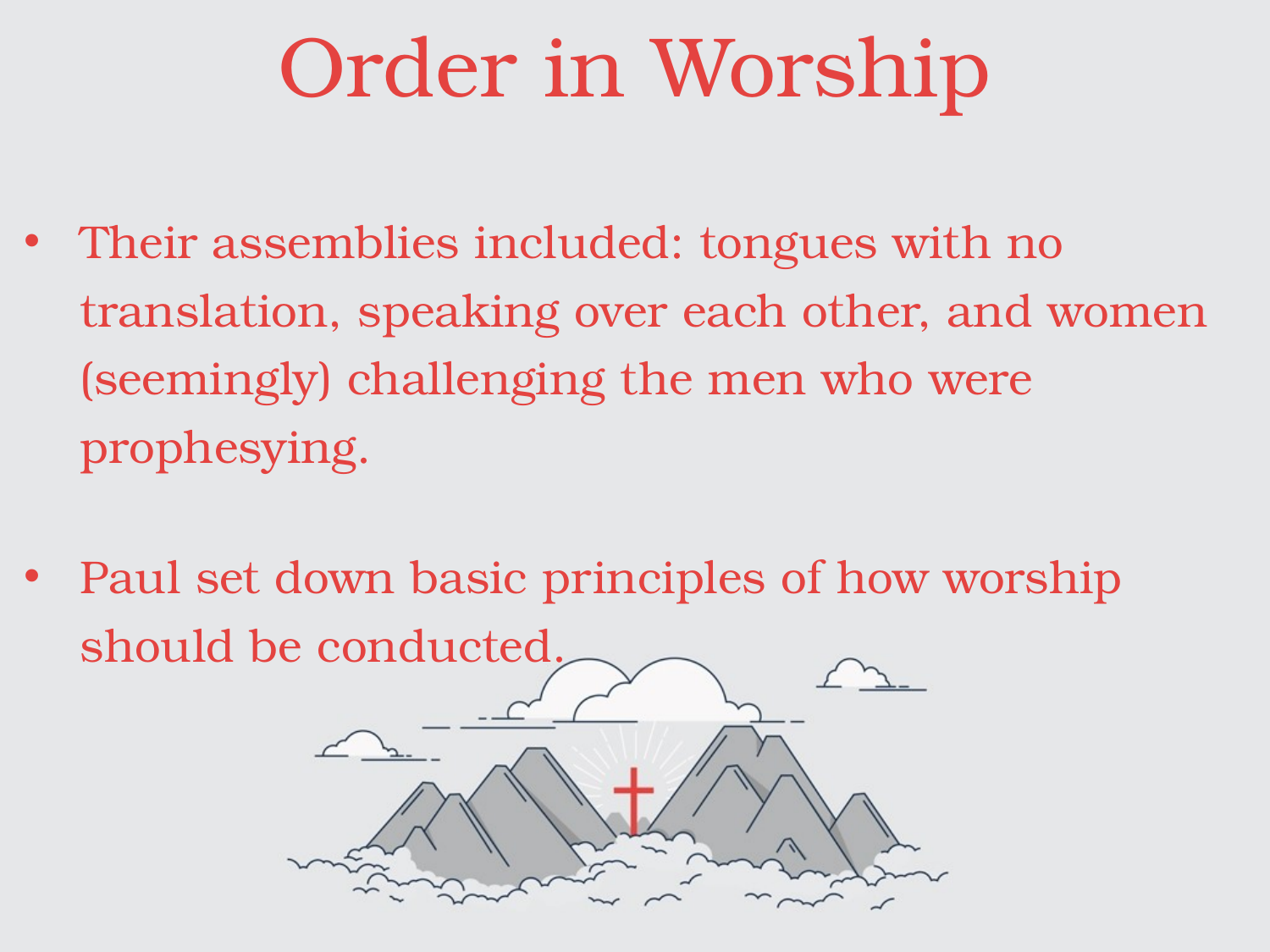

# Order in Worship
Their assemblies included: tongues with no translation, speaking over each other, and women (seemingly) challenging the men who were prophesying.
Paul set down basic principles of how worship should be conducted.